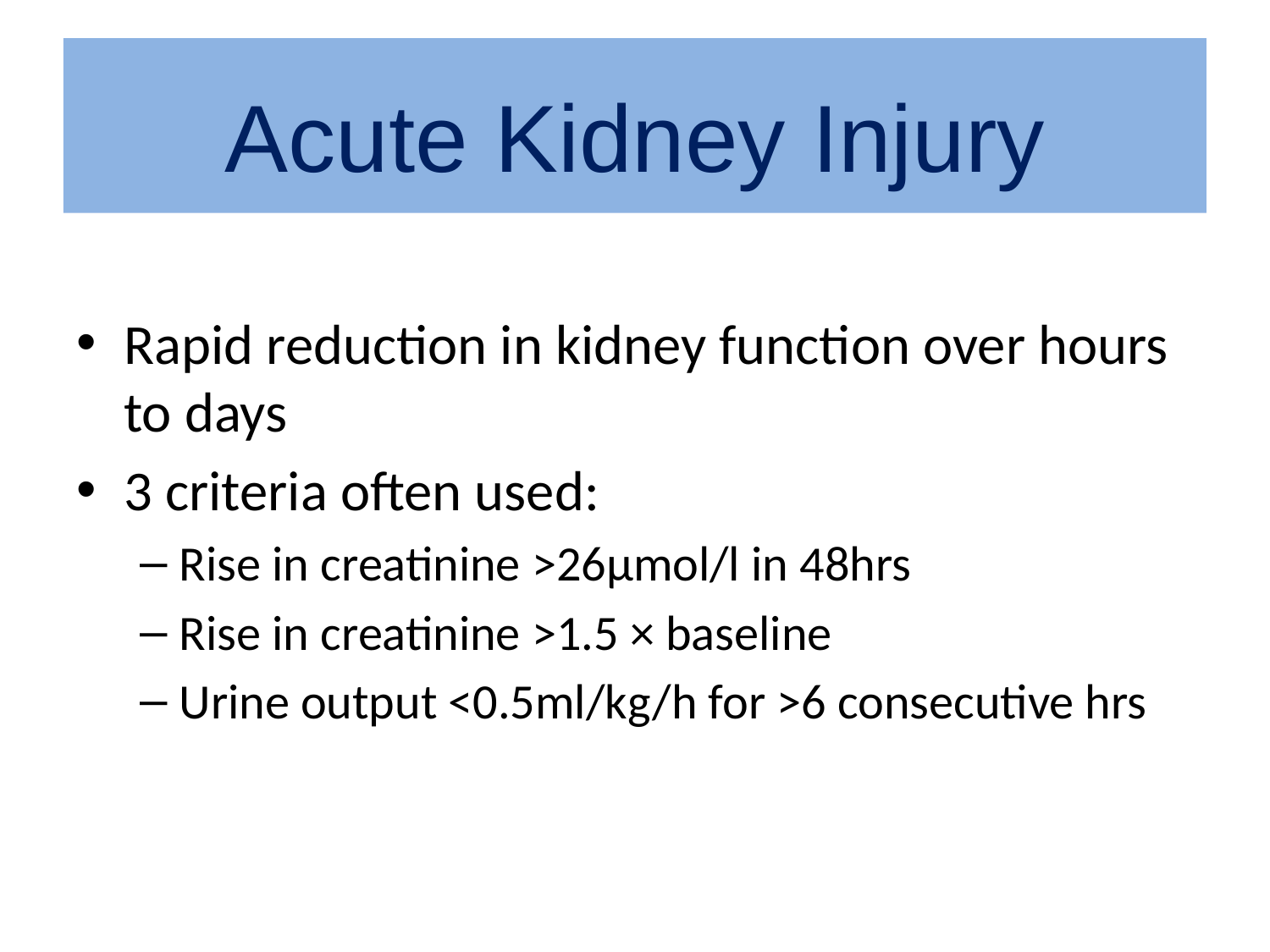

Acute Kidney Injury

Rapid reduction in kidney function over hours to days
3 criteria often used:
Rise in creatinine >26μmol/l in 48hrs
Rise in creatinine >1.5 × baseline
Urine output <0.5ml/kg/h for >6 consecutive hrs